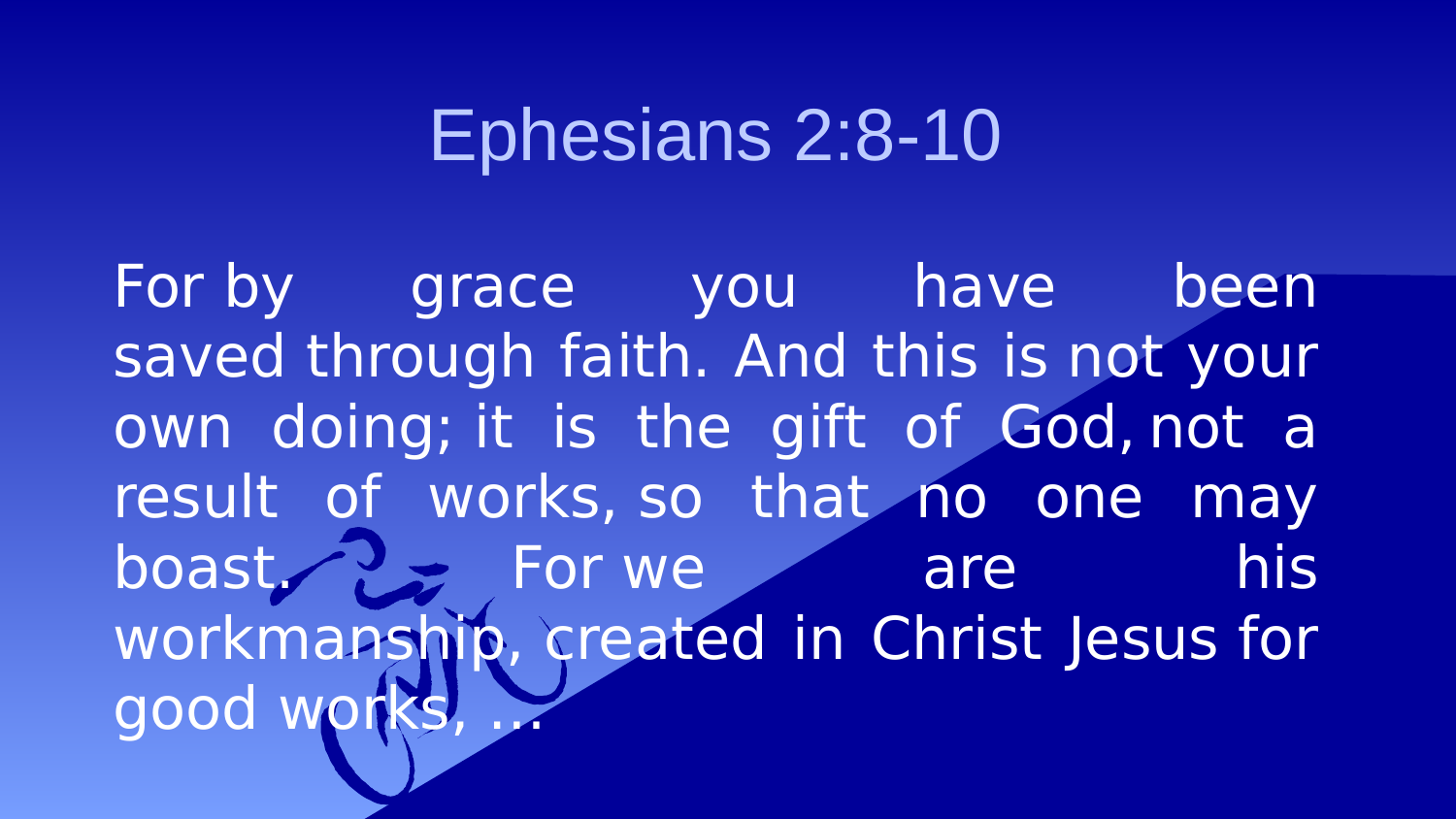

Ephesians 2:8-10

For by grace you have been saved through faith. And this is not your own doing; it is the gift of God, not a result of works, so that no one may boast. For we are his workmanship, created in Christ Jesus for good works, …